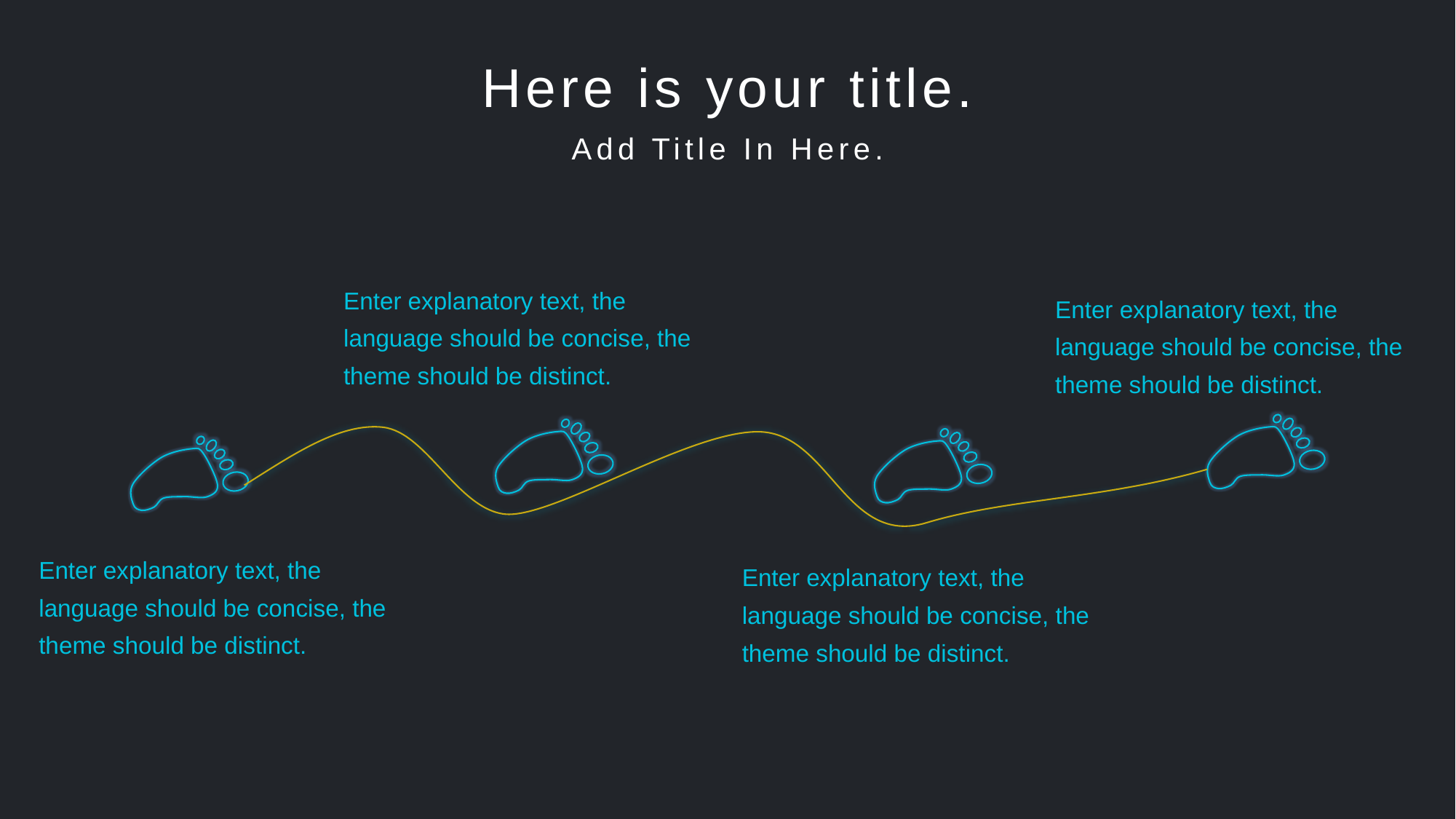

Here is your title.
Add Title In Here.
Enter explanatory text, the language should be concise, the theme should be distinct.
Enter explanatory text, the language should be concise, the theme should be distinct.

Enter explanatory text, the language should be concise, the theme should be distinct.
Enter explanatory text, the language should be concise, the theme should be distinct.